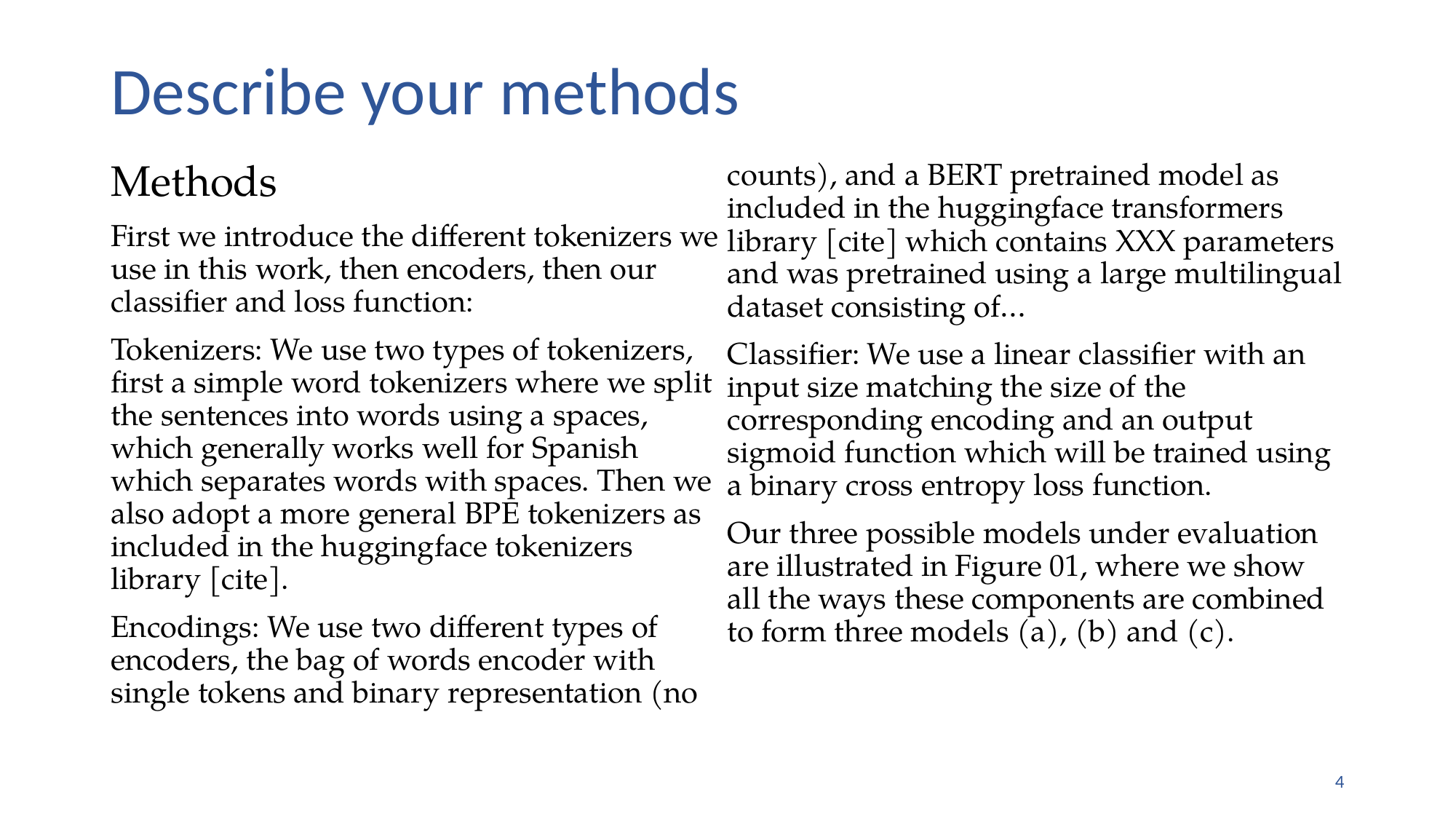

# Describe your methods
Methods
First we introduce the different tokenizers we use in this work, then encoders, then our classifier and loss function:
Tokenizers: We use two types of tokenizers, first a simple word tokenizers where we split the sentences into words using a spaces, which generally works well for Spanish which separates words with spaces. Then we also adopt a more general BPE tokenizers as included in the huggingface tokenizers library [cite].
Encodings: We use two different types of encoders, the bag of words encoder with single tokens and binary representation (no counts), and a BERT pretrained model as included in the huggingface transformers library [cite] which contains XXX parameters and was pretrained using a large multilingual dataset consisting of…
Classifier: We use a linear classifier with an input size matching the size of the corresponding encoding and an output sigmoid function which will be trained using a binary cross entropy loss function.
Our three possible models under evaluation are illustrated in Figure 01, where we show all the ways these components are combined to form three models (a), (b) and (c).
4